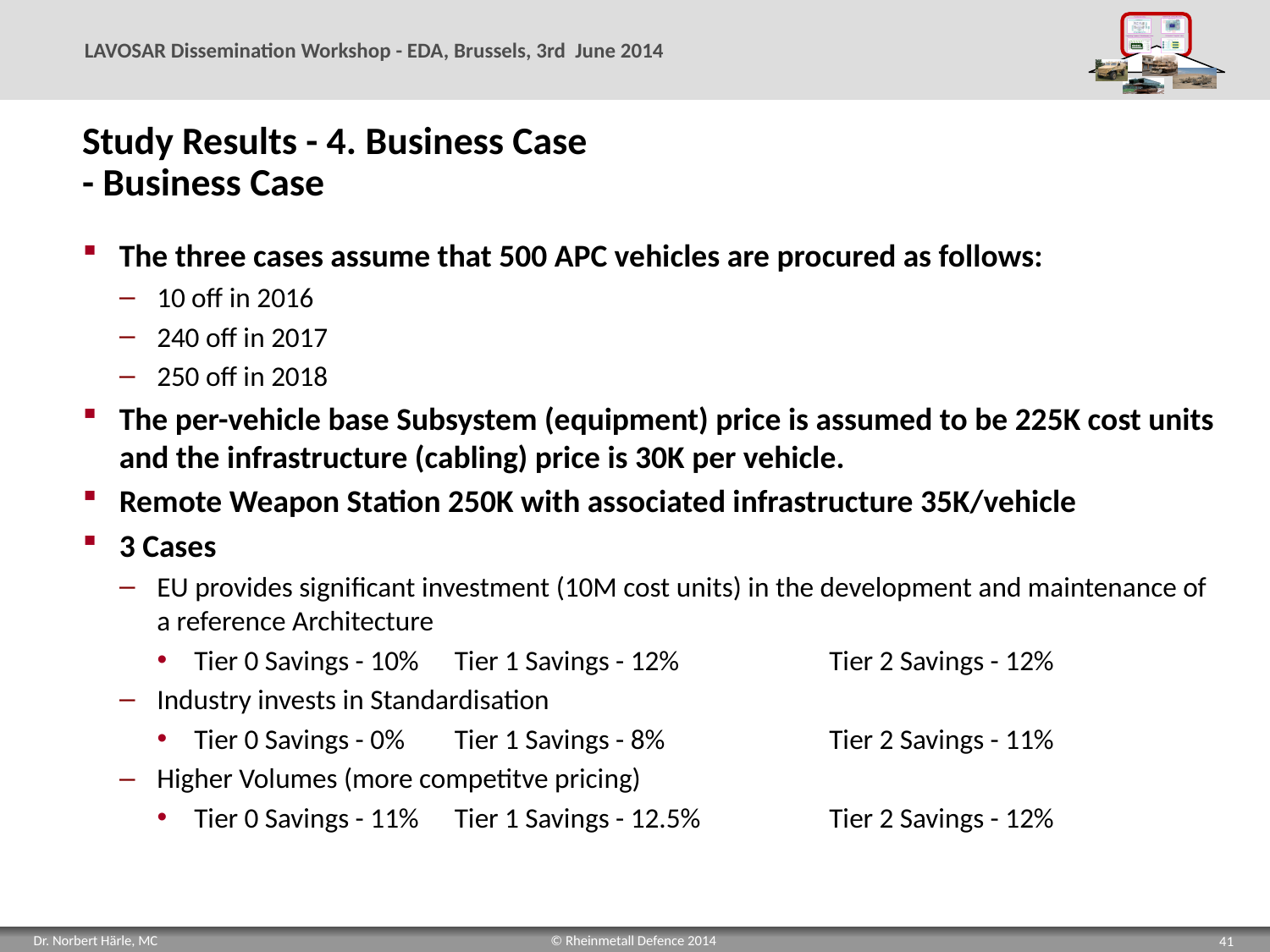

# Study Results - 4. Business Case - Business Case
The three cases assume that 500 APC vehicles are procured as follows:
10 off in 2016
240 off in 2017
250 off in 2018
The per-vehicle base Subsystem (equipment) price is assumed to be 225K cost units and the infrastructure (cabling) price is 30K per vehicle.
Remote Weapon Station 250K with associated infrastructure 35K/vehicle
3 Cases
EU provides significant investment (10M cost units) in the development and maintenance of a reference Architecture
Tier 0 Savings - 10%	 Tier 1 Savings - 12%	 	Tier 2 Savings - 12%
Industry invests in Standardisation
Tier 0 Savings - 0%	 Tier 1 Savings - 8%		Tier 2 Savings - 11%
Higher Volumes (more competitve pricing)
Tier 0 Savings - 11%	 Tier 1 Savings - 12.5% 	Tier 2 Savings - 12%
41